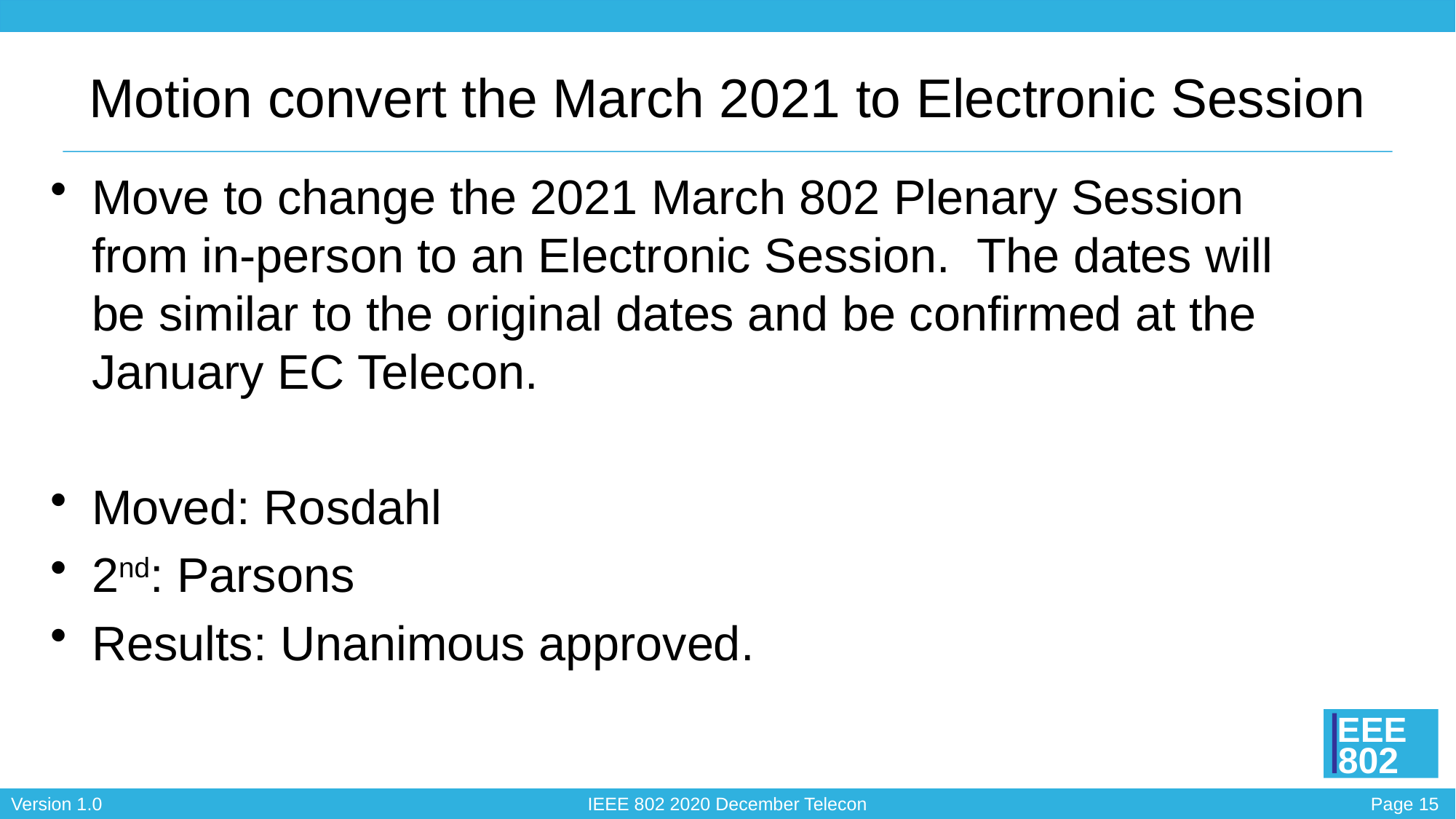

# Motion convert the March 2021 to Electronic Session
Move to change the 2021 March 802 Plenary Session from in-person to an Electronic Session.  The dates will be similar to the original dates and be confirmed at the January EC Telecon.

Moved: Rosdahl
2nd: Parsons
Results: Unanimous approved.